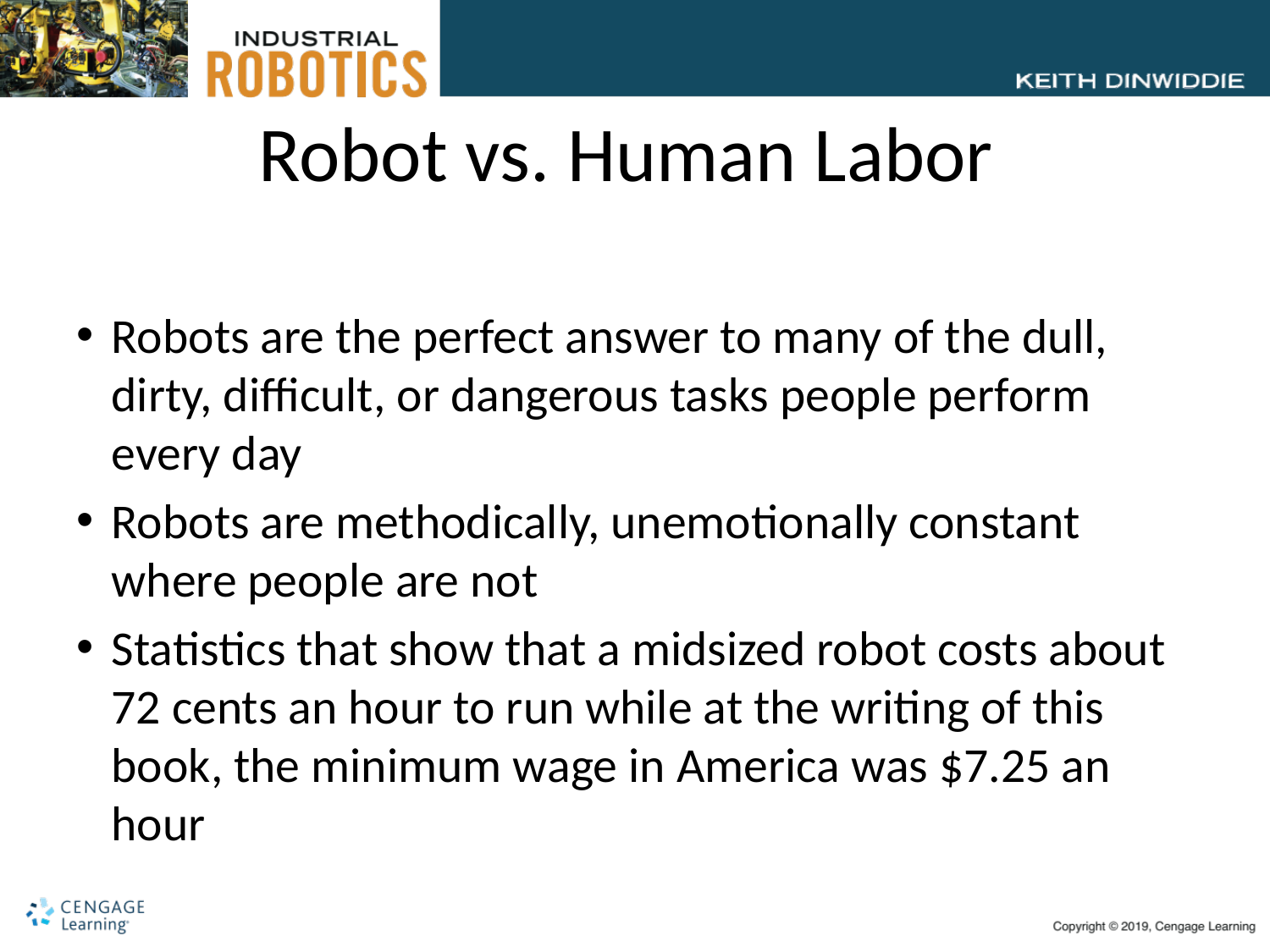

# Robot vs. Human Labor

Robots are the perfect answer to many of the dull, dirty, difficult, or dangerous tasks people perform every day
Robots are methodically, unemotionally constant where people are not
Statistics that show that a midsized robot costs about 72 cents an hour to run while at the writing of this book, the minimum wage in America was $7.25 an hour